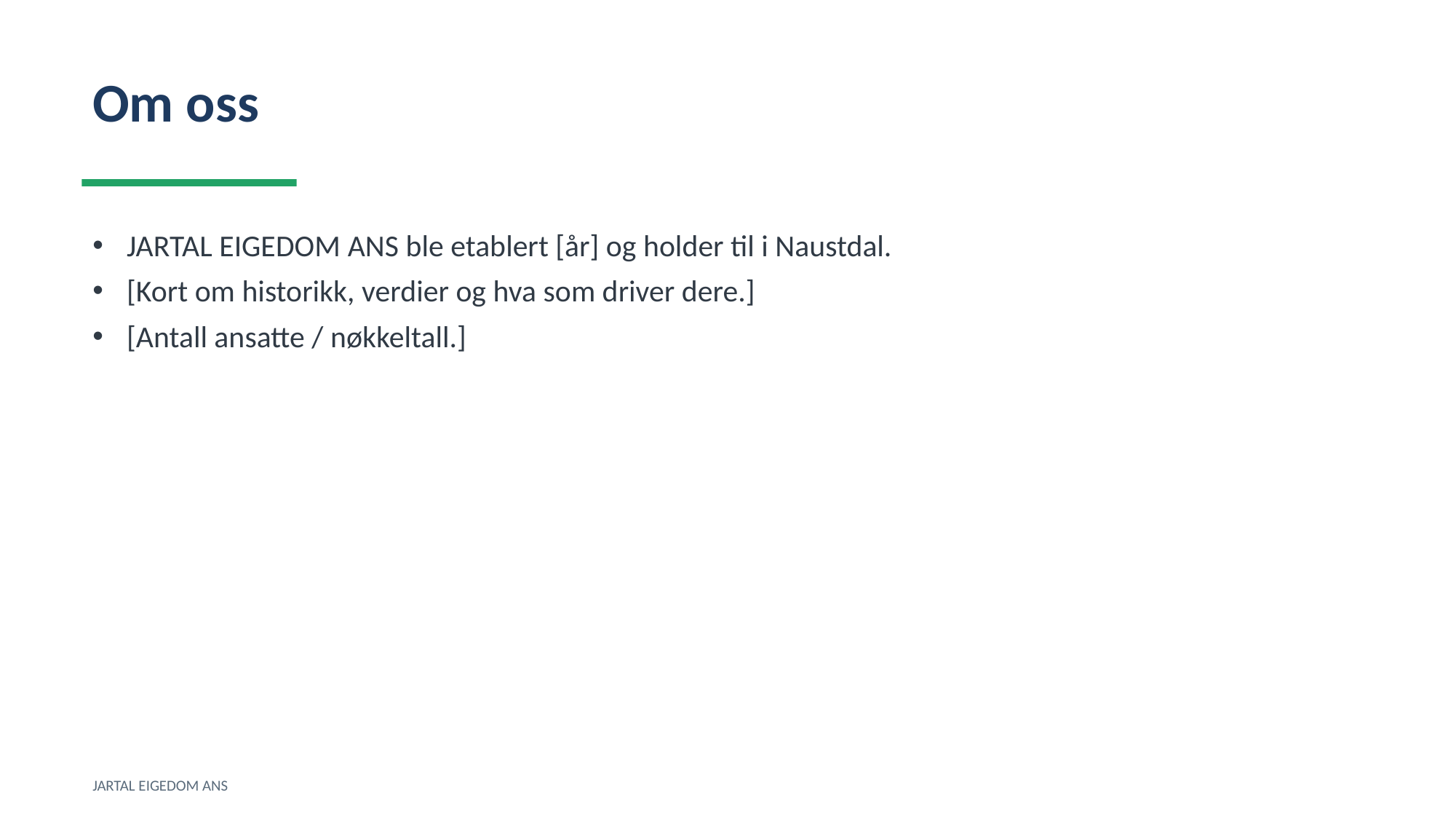

Om oss

JARTAL EIGEDOM ANS ble etablert [år] og holder til i Naustdal.
[Kort om historikk, verdier og hva som driver dere.]
[Antall ansatte / nøkkeltall.]
JARTAL EIGEDOM ANS